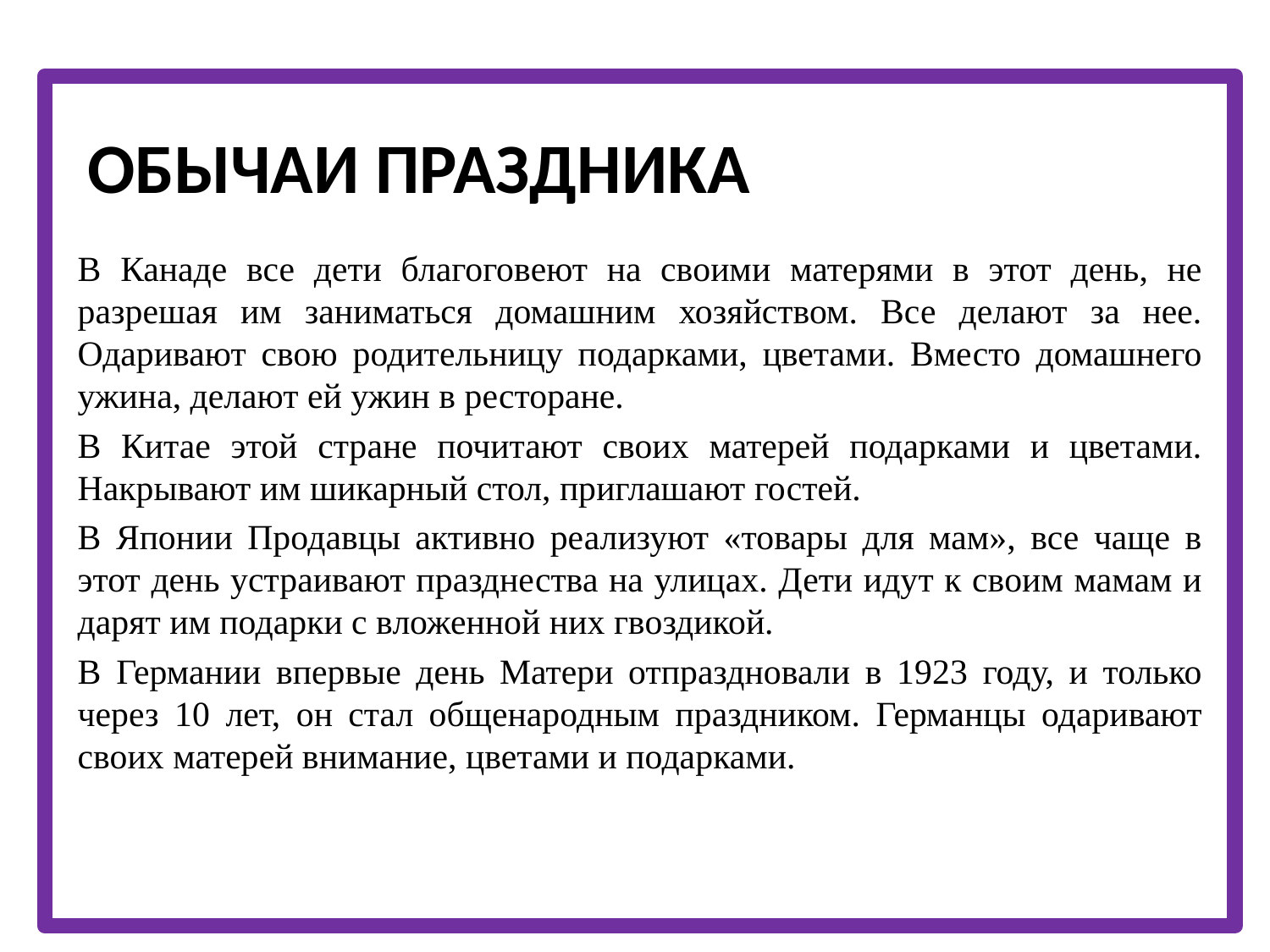

# Обычаи праздника
В Канаде все дети благоговеют на своими матерями в этот день, не разрешая им заниматься домашним хозяйством. Все делают за нее. Одаривают свою родительницу подарками, цветами. Вместо домашнего ужина, делают ей ужин в ресторане.
В Китае этой стране почитают своих матерей подарками и цветами. Накрывают им шикарный стол, приглашают гостей.
В Японии Продавцы активно реализуют «товары для мам», все чаще в этот день устраивают празднества на улицах. Дети идут к своим мамам и дарят им подарки с вложенной них гвоздикой.
В Германии впервые день Матери отпраздновали в 1923 году, и только через 10 лет, он стал общенародным праздником. Германцы одаривают своих матерей внимание, цветами и подарками.